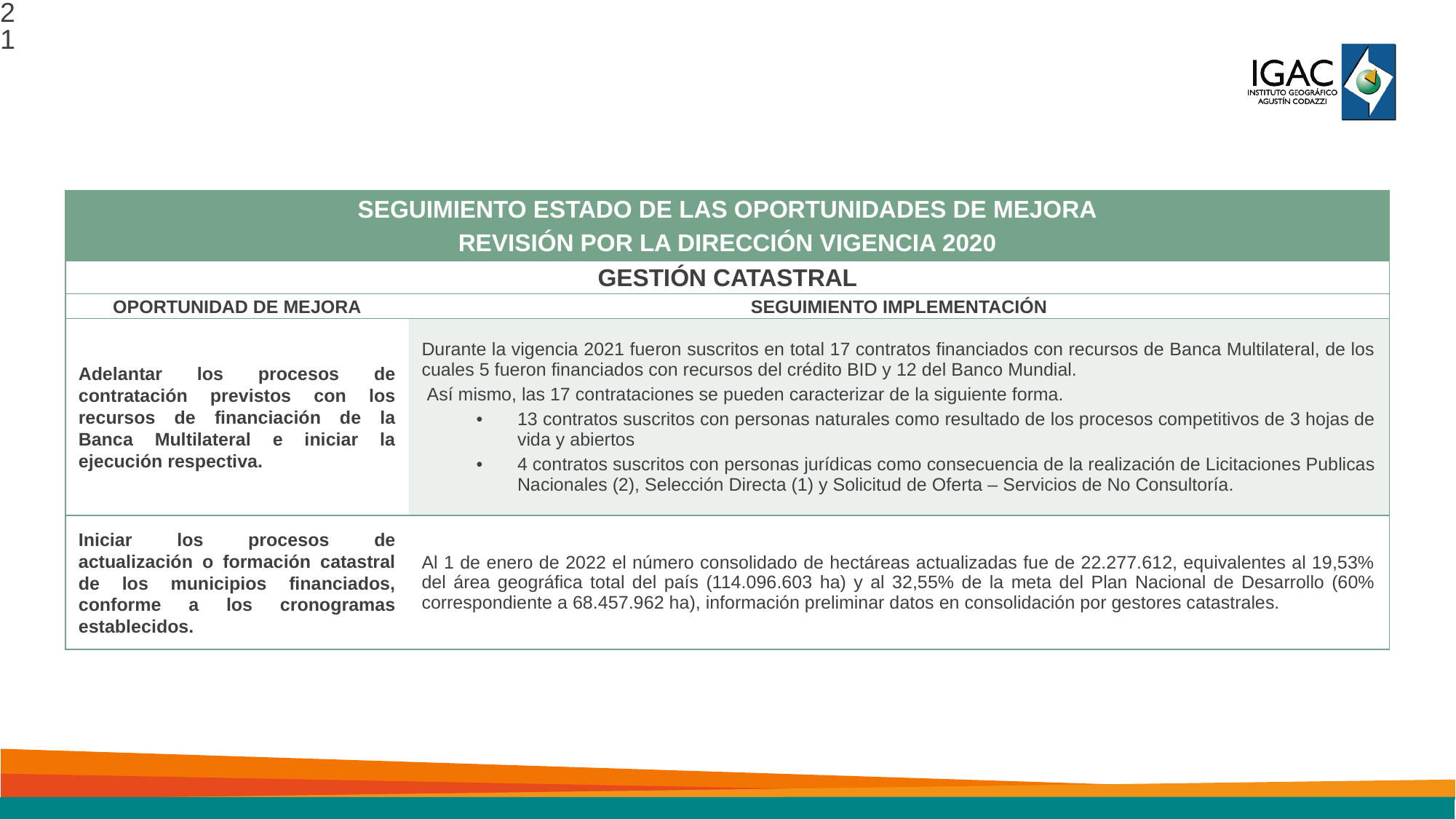

21
| SEGUIMIENTO ESTADO DE LAS OPORTUNIDADES DE MEJORA REVISIÓN POR LA DIRECCIÓN VIGENCIA 2020 |  |
| --- | --- |
| GESTIÓN CATASTRAL |  |
| OPORTUNIDAD DE MEJORA | SEGUIMIENTO IMPLEMENTACIÓN |
| Adelantar los procesos de contratación previstos con los recursos de financiación de la Banca Multilateral e iniciar la ejecución respectiva. | Durante la vigencia 2021 fueron suscritos en total 17 contratos financiados con recursos de Banca Multilateral, de los cuales 5 fueron financiados con recursos del crédito BID y 12 del Banco Mundial.  Así mismo, las 17 contrataciones se pueden caracterizar de la siguiente forma.  13 contratos suscritos con personas naturales como resultado de los procesos competitivos de 3 hojas de vida y abiertos 4 contratos suscritos con personas jurídicas como consecuencia de la realización de Licitaciones Publicas Nacionales (2), Selección Directa (1) y Solicitud de Oferta – Servicios de No Consultoría. |
| Iniciar los procesos de actualización o formación catastral de los municipios financiados, conforme a los cronogramas establecidos. | Al 1 de enero de 2022 el número consolidado de hectáreas actualizadas fue de 22.277.612, equivalentes al 19,53% del área geográfica total del país (114.096.603 ha) y al 32,55% de la meta del Plan Nacional de Desarrollo (60% correspondiente a 68.457.962 ha), información preliminar datos en consolidación por gestores catastrales. |